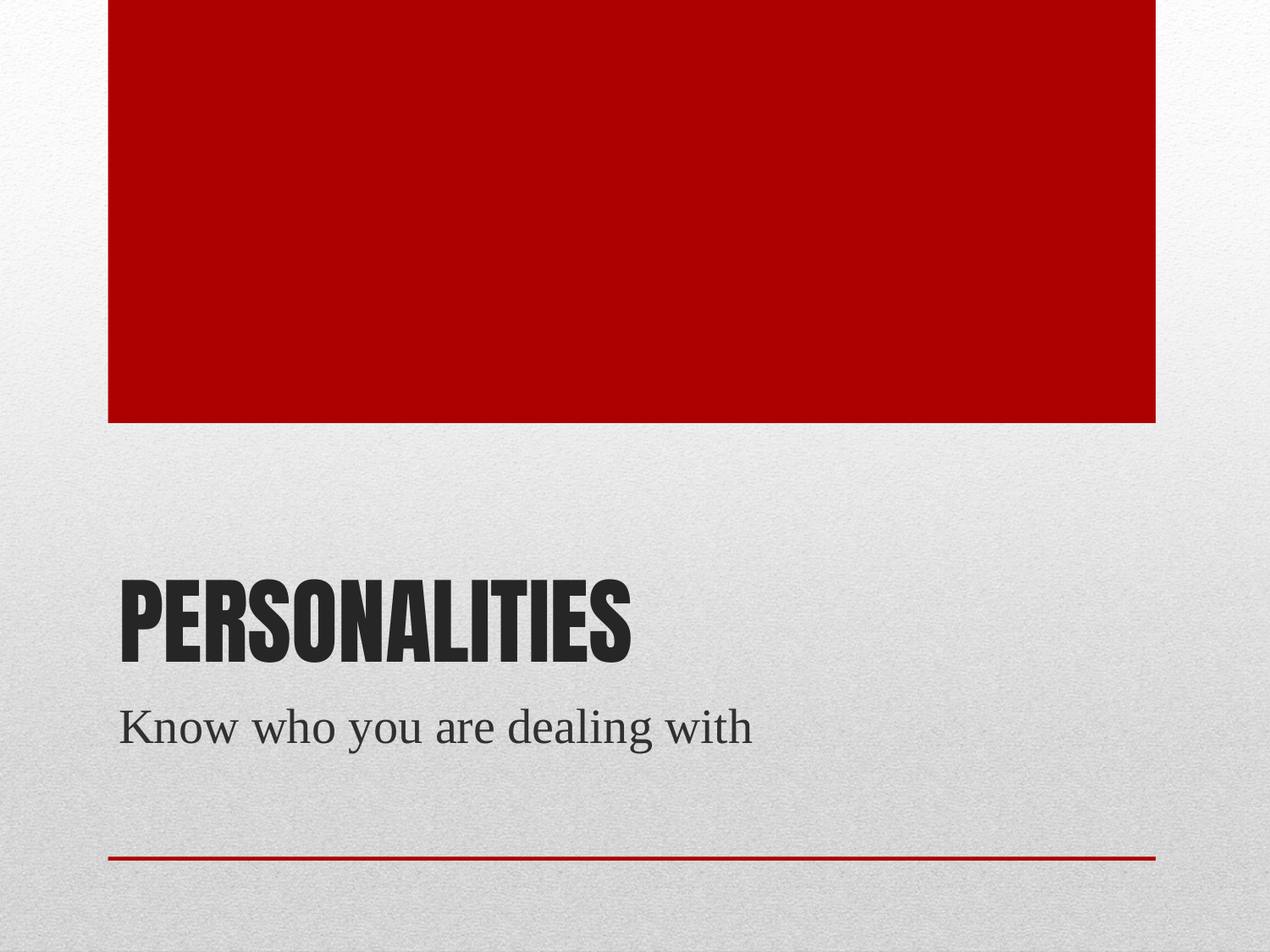

# PERSONALITIES
Know who you are dealing with